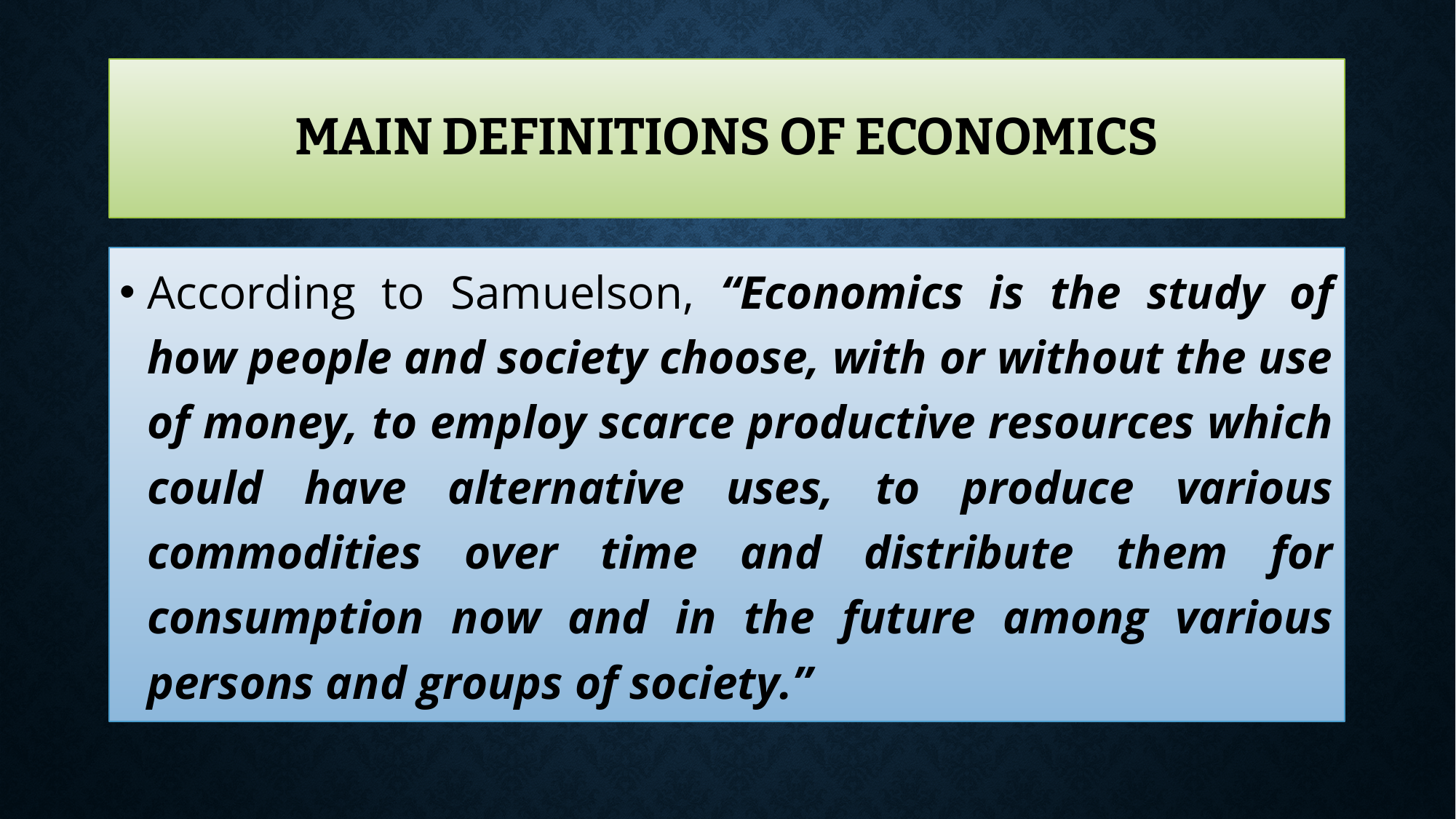

# Main definitions of economics
According to Samuelson, “Economics is the study of how people and society choose, with or without the use of money, to employ scarce productive resources which could have alternative uses, to produce various commodities over time and distribute them for consumption now and in the future among various persons and groups of society.”